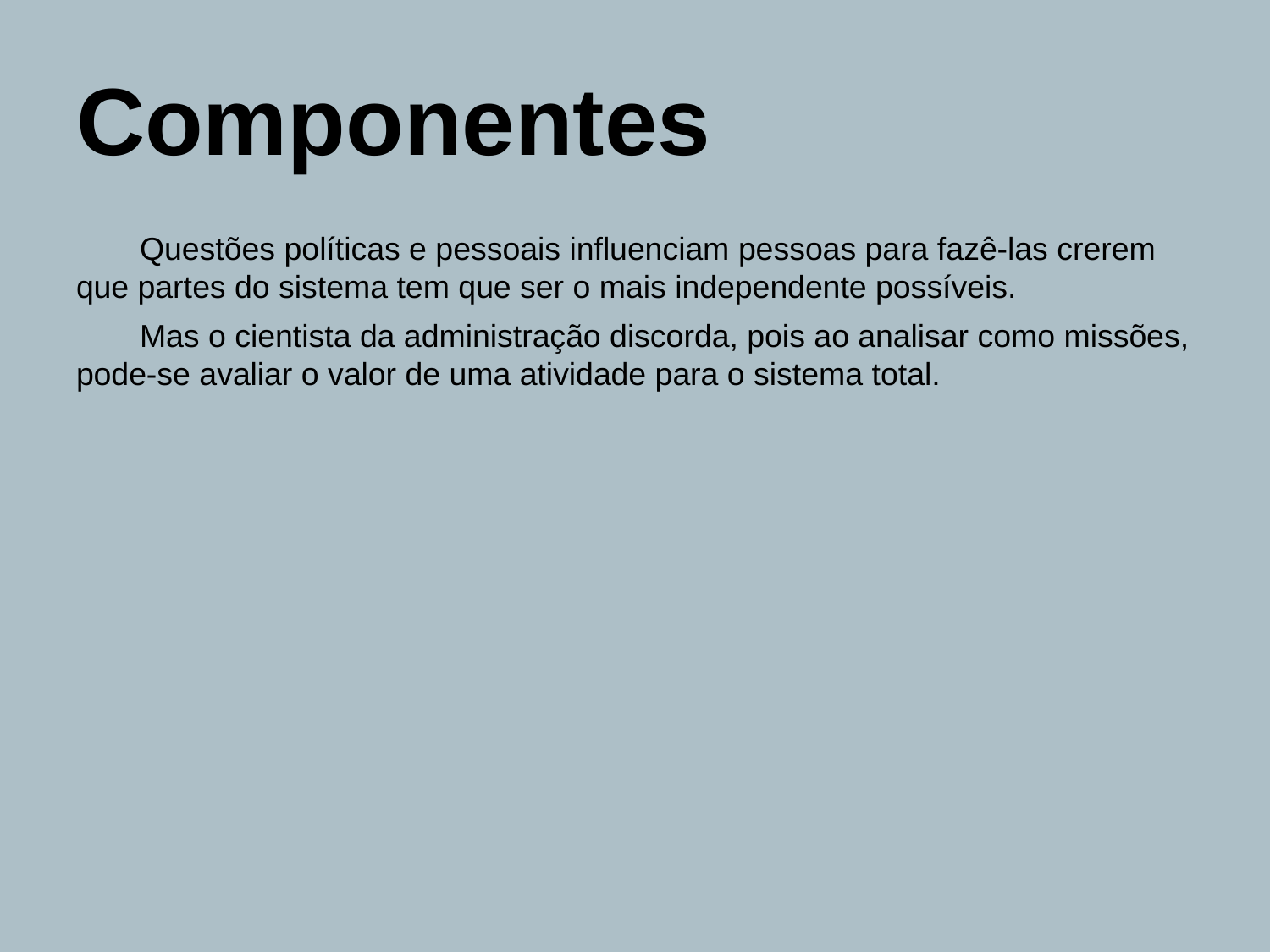

# Componentes
Questões políticas e pessoais influenciam pessoas para fazê-las crerem que partes do sistema tem que ser o mais independente possíveis.
Mas o cientista da administração discorda, pois ao analisar como missões, pode-se avaliar o valor de uma atividade para o sistema total.